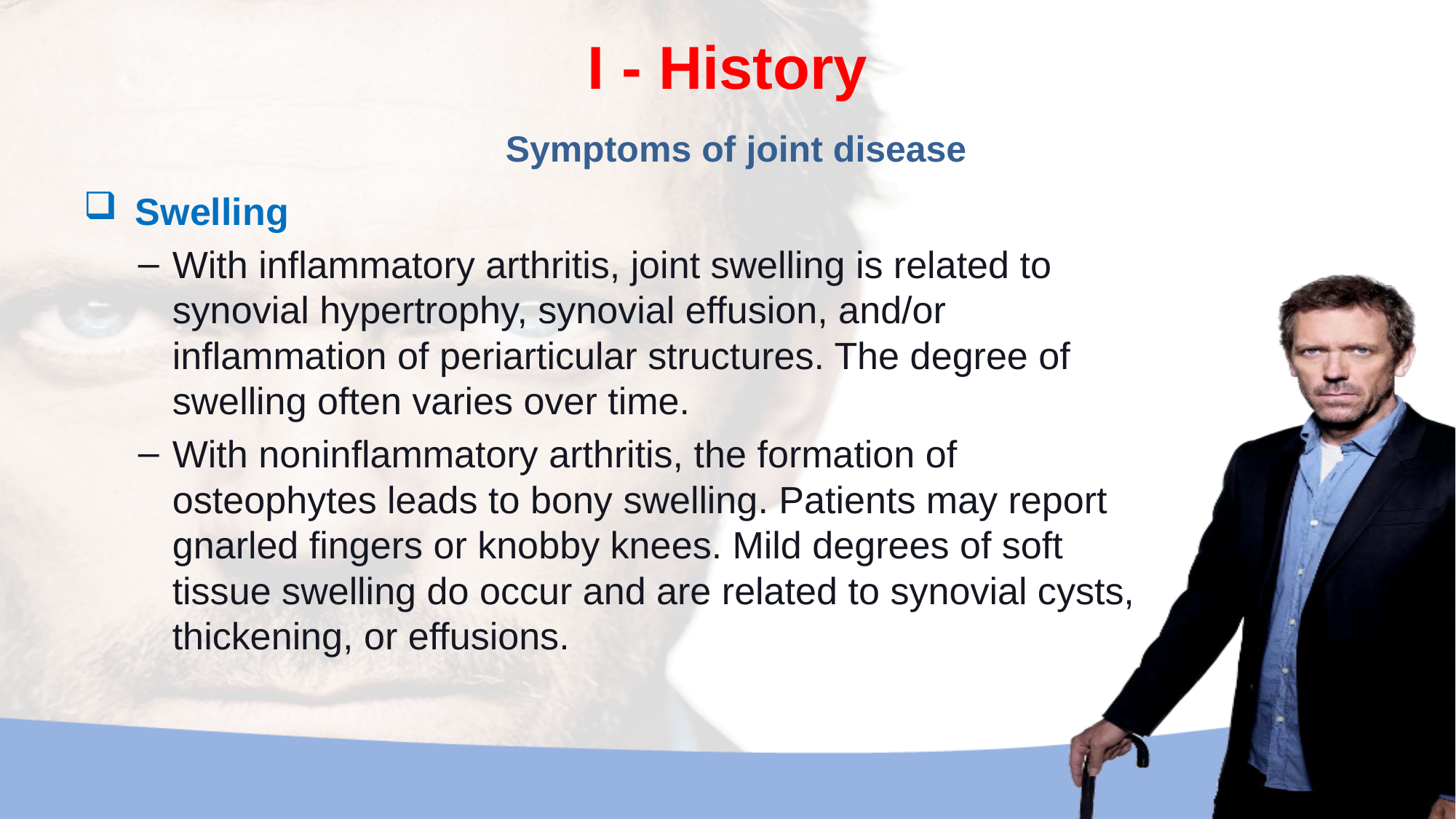

# I - History Symptoms of joint disease
 Swelling
With inflammatory arthritis, joint swelling is related to synovial hypertrophy, synovial effusion, and/or inflammation of periarticular structures. The degree of swelling often varies over time.
With noninflammatory arthritis, the formation of osteophytes leads to bony swelling. Patients may report gnarled fingers or knobby knees. Mild degrees of soft tissue swelling do occur and are related to synovial cysts, thickening, or effusions.